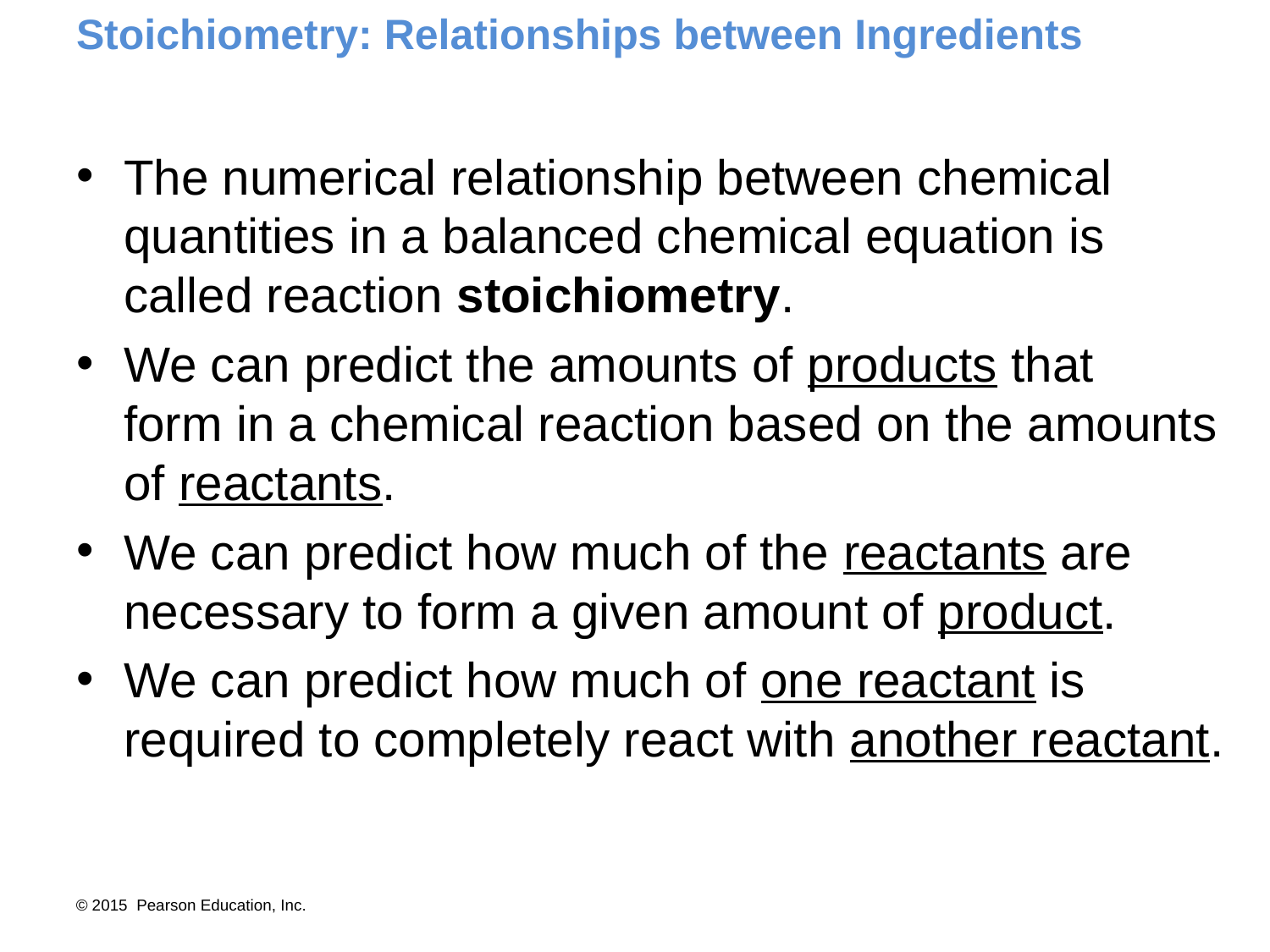

# Stoichiometry: Relationships between Ingredients
The numerical relationship between chemical quantities in a balanced chemical equation is called reaction stoichiometry.
We can predict the amounts of products that
form in a chemical reaction based on the amounts of reactants.
We can predict how much of the reactants are necessary to form a given amount of product.
We can predict how much of one reactant is required to completely react with another reactant.